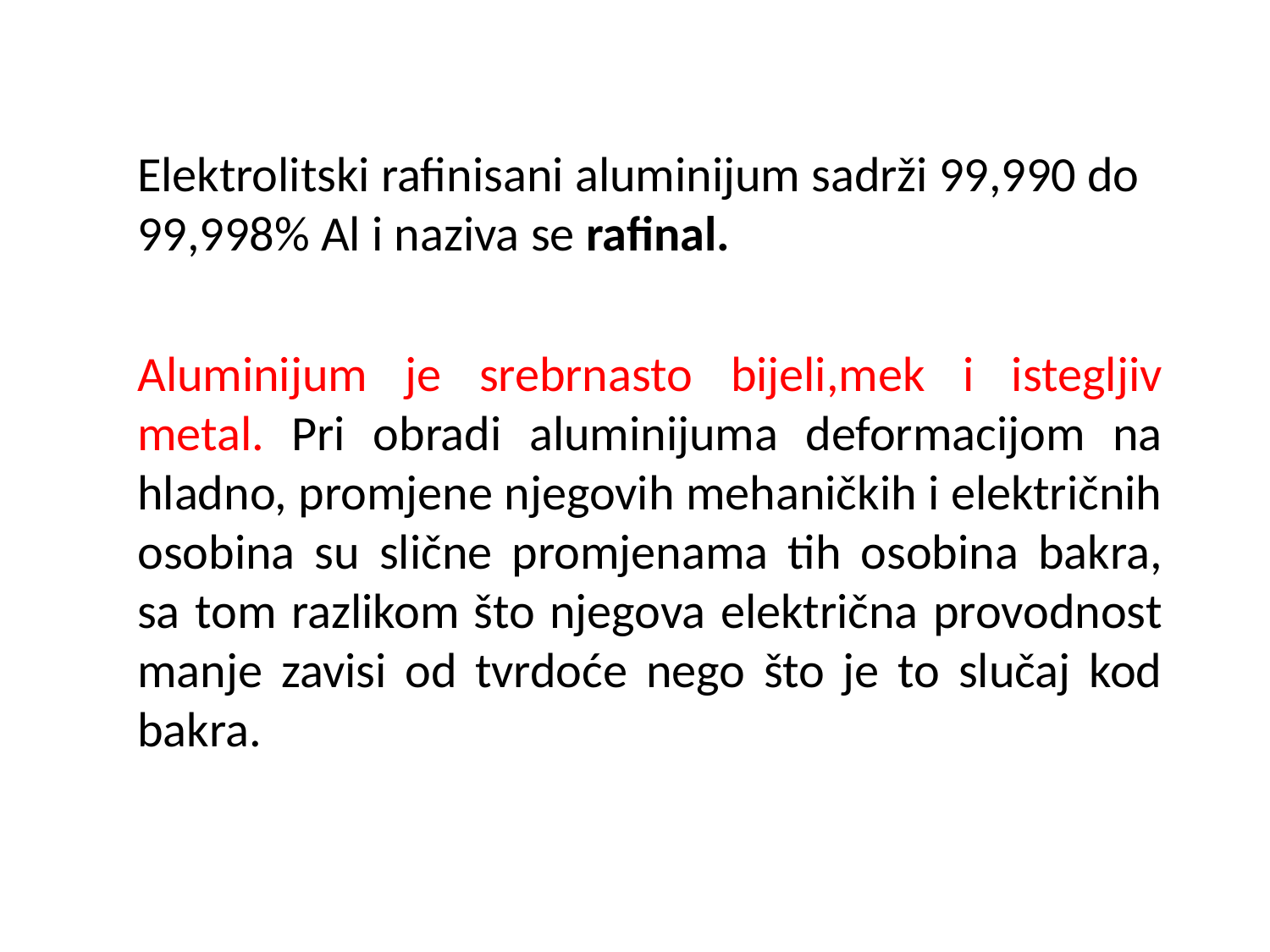

Elektrolitski rafinisani aluminijum sadrži 99,990 do 99,998% Al i naziva se rafinal.
Aluminijum je srebrnasto bijeli,mek i istegljiv metal. Pri obradi aluminijuma deformacijom na hladno, promjene njegovih mehaničkih i električnih osobina su slične promjenama tih osobina bakra, sa tom razlikom što njegova električna provodnost manje zavisi od tvrdoće nego što je to slučaj kod bakra.